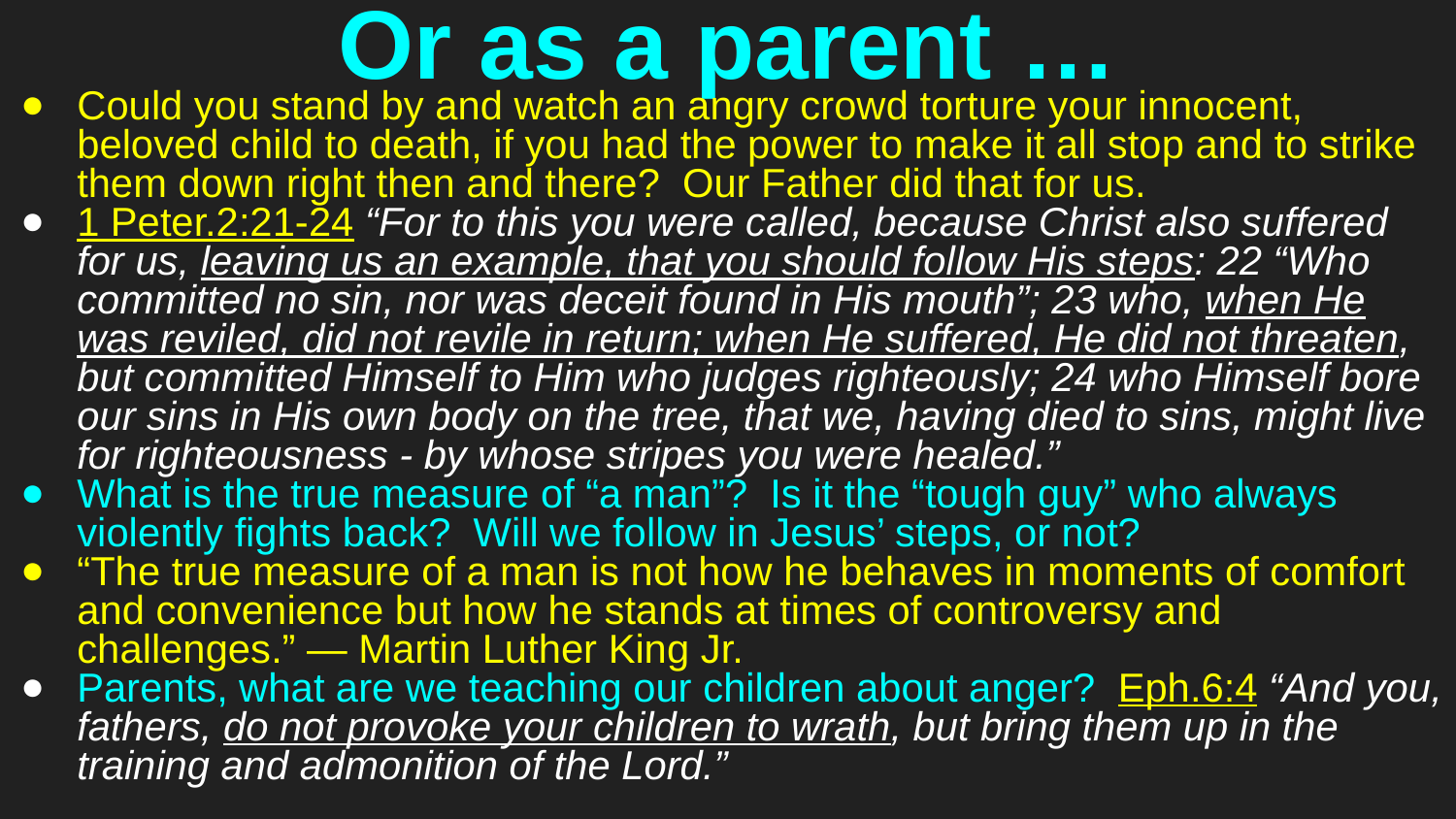

# Or as a parent …
Could you stand by and watch an angry crowd torture your innocent, beloved child to death, if you had the power to make it all stop and to strike them down right then and there?  Our Father did that for us.
1 Peter.2:21-24 “For to this you were called, because Christ also suffered for us, leaving us an example, that you should follow His steps: 22 “Who committed no sin, nor was deceit found in His mouth”; 23 who, when He was reviled, did not revile in return; when He suffered, He did not threaten, but committed Himself to Him who judges righteously; 24 who Himself bore our sins in His own body on the tree, that we, having died to sins, might live for righteousness - by whose stripes you were healed.”
What is the true measure of “a man”?  Is it the “tough guy” who always violently fights back?  Will we follow in Jesus’ steps, or not?
“The true measure of a man is not how he behaves in moments of comfort and convenience but how he stands at times of controversy and challenges.” ― Martin Luther King Jr.
Parents, what are we teaching our children about anger?  Eph.6:4 “And you, fathers, do not provoke your children to wrath, but bring them up in the training and admonition of the Lord.”